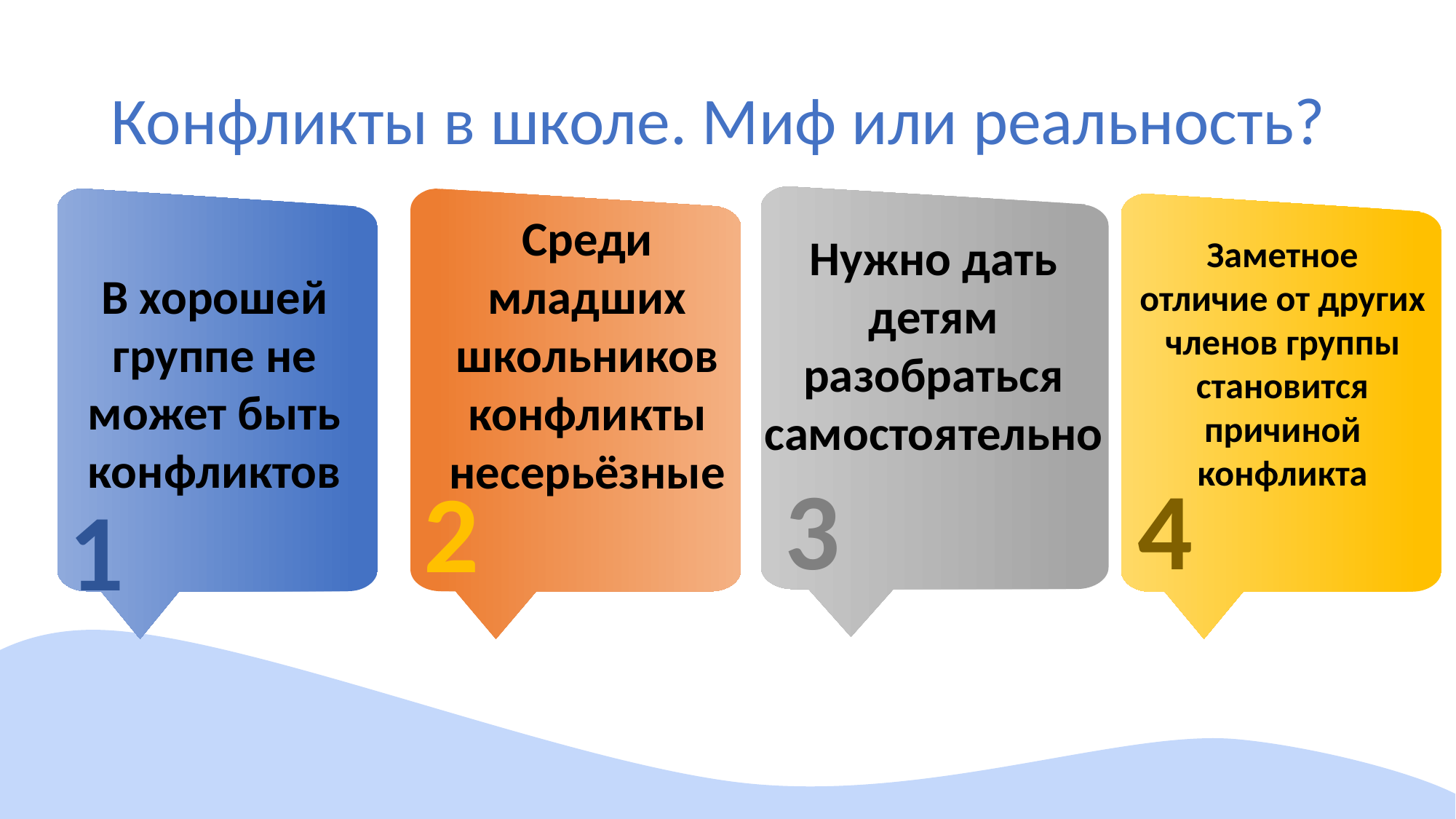

# Конфликты в школе. Миф или реальность?

Среди младших школьников конфликты несерьёзные
Нужно дать детям разобраться самостоятельно
Заметное отличие от других членов группы становится причиной конфликта
В хорошей группе не может быть конфликтов
3
4
2
1